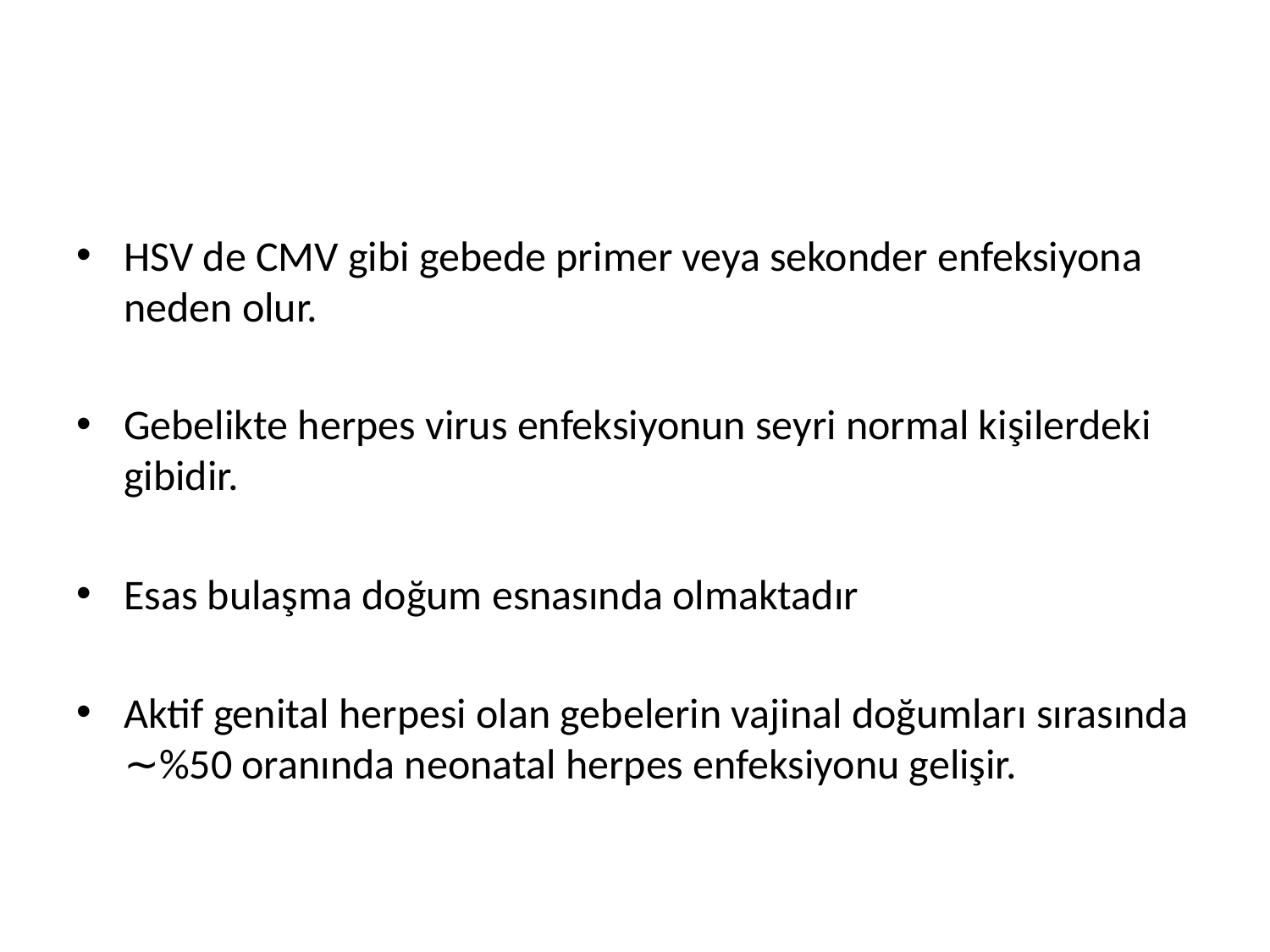

#
HSV de CMV gibi gebede primer veya sekonder enfeksiyona neden olur.

Gebelikte herpes virus enfeksiyonun seyri normal kişilerdeki gibidir.

Esas bulaşma doğum esnasında olmaktadır

Aktif genital herpesi olan gebelerin vajinal doğumları sırasında ∼%50 oranında neonatal herpes enfeksiyonu gelişir.